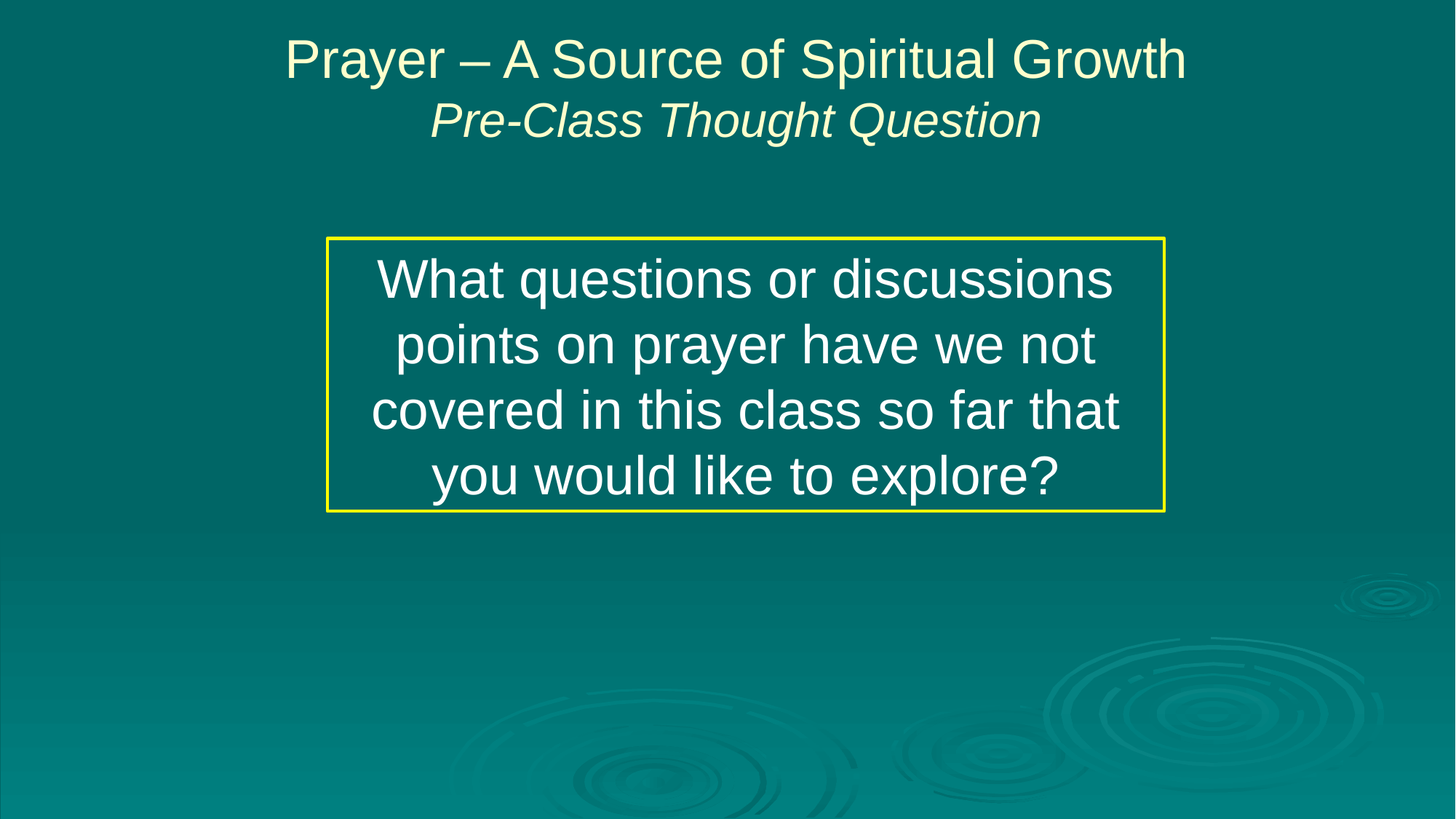

Prayer – A Source of Spiritual Growth
Pre-Class Thought Question
What questions or discussions points on prayer have we not covered in this class so far that you would like to explore?